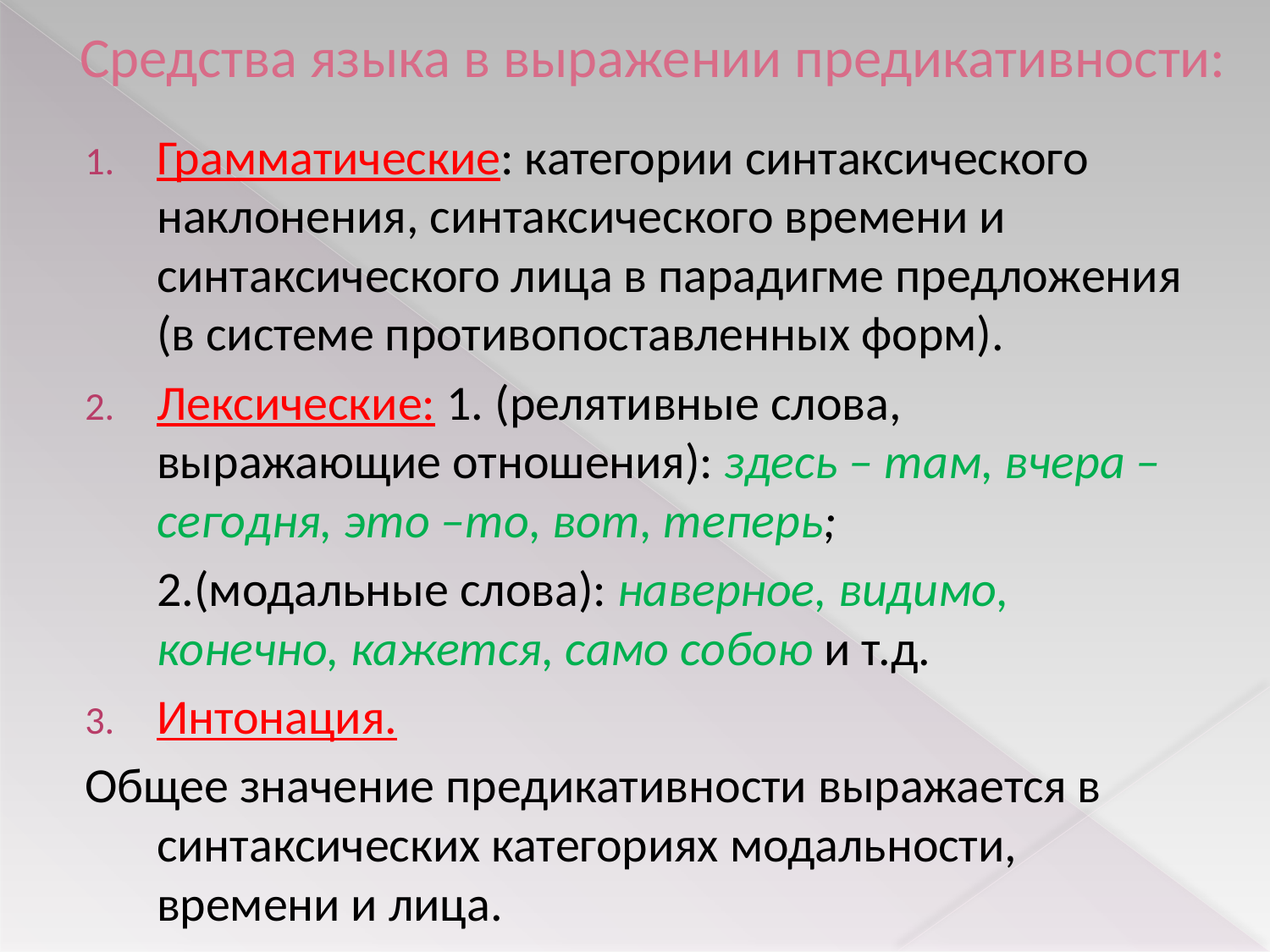

# Средства языка в выражении предикативности:
Грамматические: категории синтаксического наклонения, синтаксического времени и синтаксического лица в парадигме предложения (в системе противопоставленных форм).
Лексические: 1. (релятивные слова, выражающие отношения): здесь – там, вчера – сегодня, это –то, вот, теперь;
	2.(модальные слова): наверное, видимо, конечно, кажется, само собою и т.д.
Интонация.
Общее значение предикативности выражается в синтаксических категориях модальности, времени и лица.